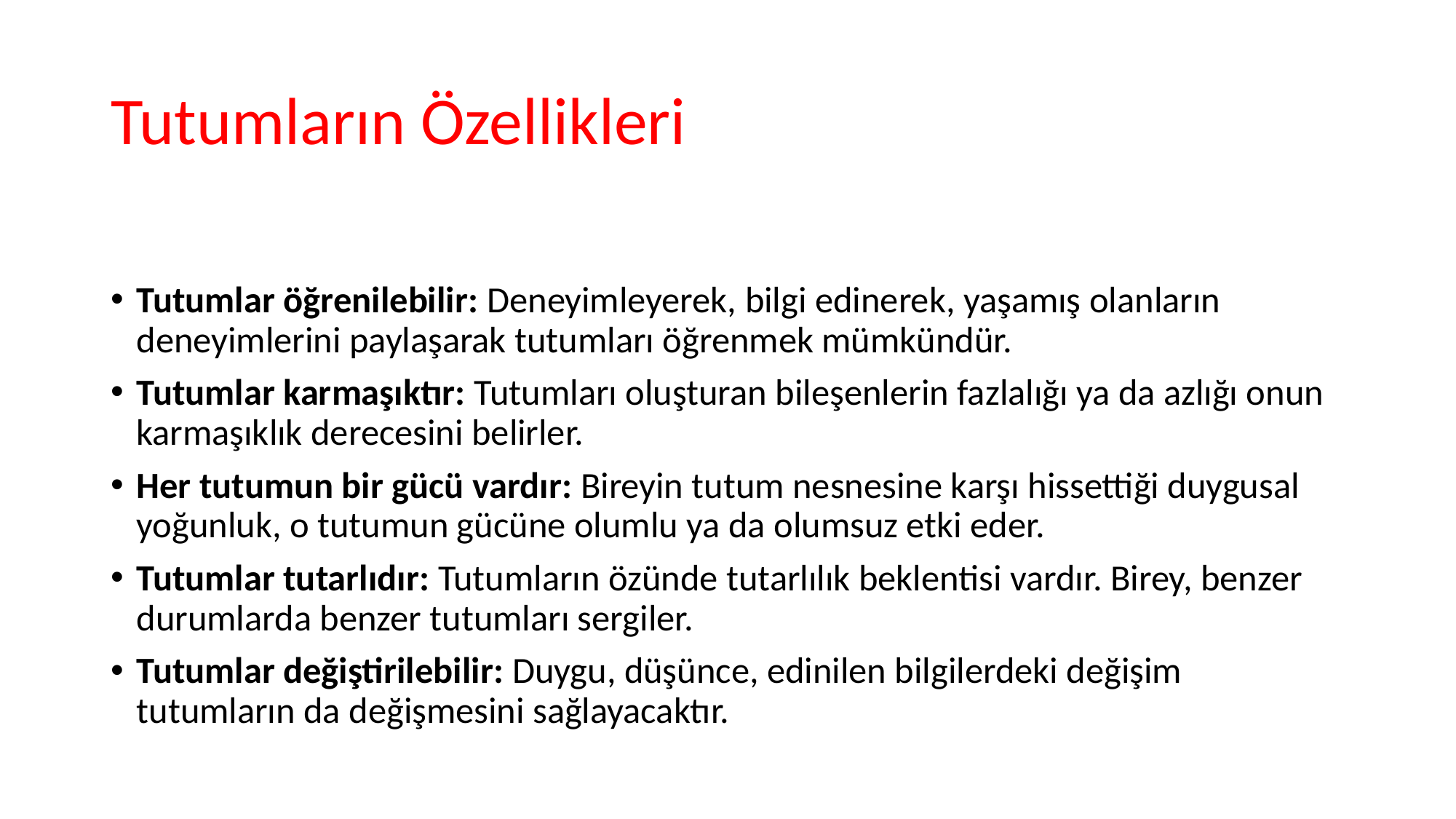

# Tutumların Özellikleri

Tutumlar öğrenilebilir: Deneyimleyerek, bilgi edinerek, yaşamış olanların deneyimlerini paylaşarak tutumları öğrenmek mümkündür.
Tutumlar karmaşıktır: Tutumları oluşturan bileşenlerin fazlalığı ya da azlığı onun karmaşıklık derecesini belirler.
Her tutumun bir gücü vardır: Bireyin tutum nesnesine karşı hissettiği duygusal yoğunluk, o tutumun gücüne olumlu ya da olumsuz etki eder.
Tutumlar tutarlıdır: Tutumların özünde tutarlılık beklentisi vardır. Birey, benzer durumlarda benzer tutumları sergiler.
Tutumlar değiştirilebilir: Duygu, düşünce, edinilen bilgilerdeki değişim tutumların da değişmesini sağlayacaktır.